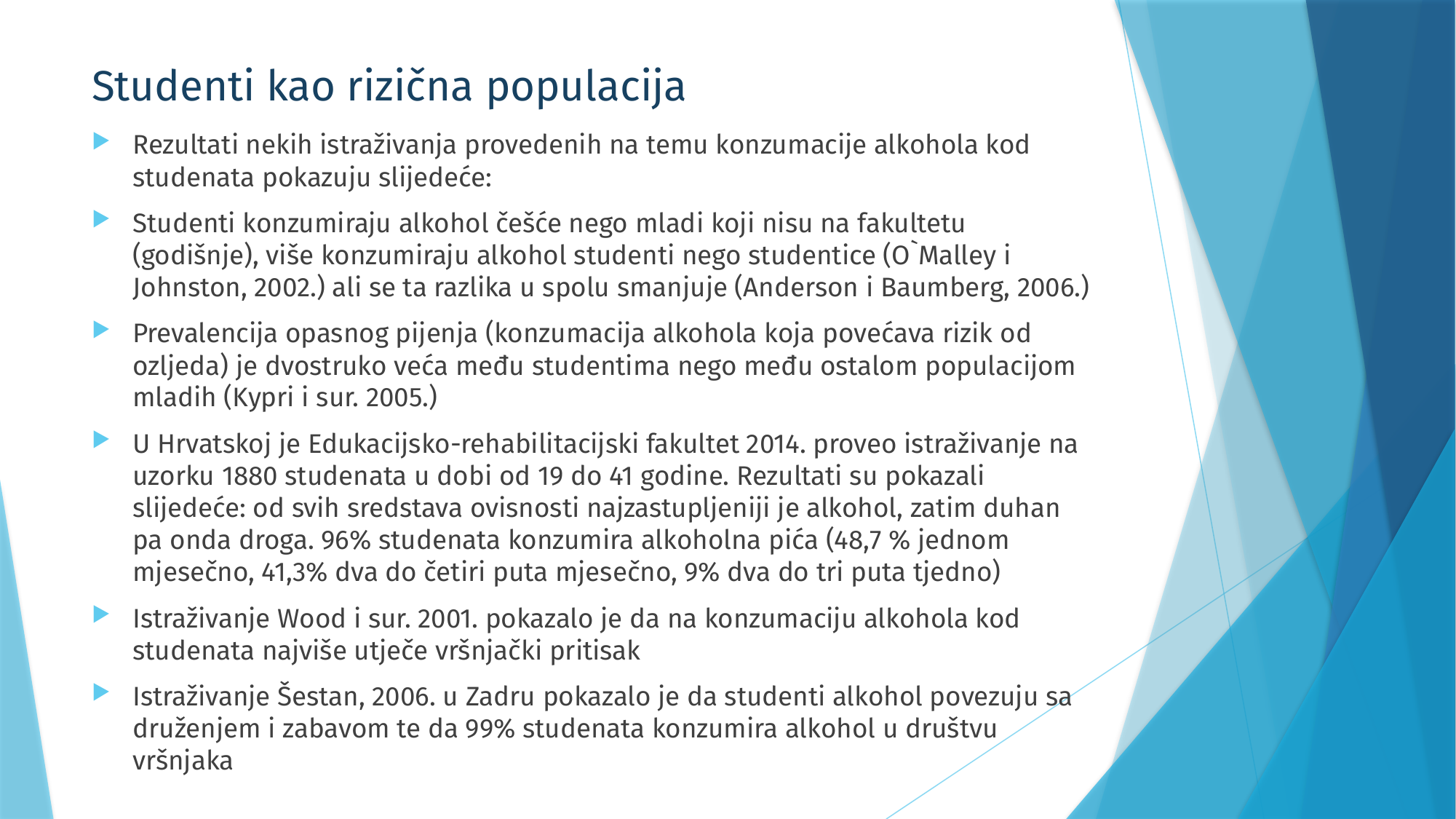

# Studenti kao rizična populacija
Rezultati nekih istraživanja provedenih na temu konzumacije alkohola kod studenata pokazuju slijedeće:
Studenti konzumiraju alkohol češće nego mladi koji nisu na fakultetu (godišnje), više konzumiraju alkohol studenti nego studentice (O`Malley i Johnston, 2002.) ali se ta razlika u spolu smanjuje (Anderson i Baumberg, 2006.)
Prevalencija opasnog pijenja (konzumacija alkohola koja povećava rizik od ozljeda) je dvostruko veća među studentima nego među ostalom populacijom mladih (Kypri i sur. 2005.)
U Hrvatskoj je Edukacijsko-rehabilitacijski fakultet 2014. proveo istraživanje na uzorku 1880 studenata u dobi od 19 do 41 godine. Rezultati su pokazali slijedeće: od svih sredstava ovisnosti najzastupljeniji je alkohol, zatim duhan pa onda droga. 96% studenata konzumira alkoholna pića (48,7 % jednom mjesečno, 41,3% dva do četiri puta mjesečno, 9% dva do tri puta tjedno)
Istraživanje Wood i sur. 2001. pokazalo je da na konzumaciju alkohola kod studenata najviše utječe vršnjački pritisak
Istraživanje Šestan, 2006. u Zadru pokazalo je da studenti alkohol povezuju sa druženjem i zabavom te da 99% studenata konzumira alkohol u društvu vršnjaka